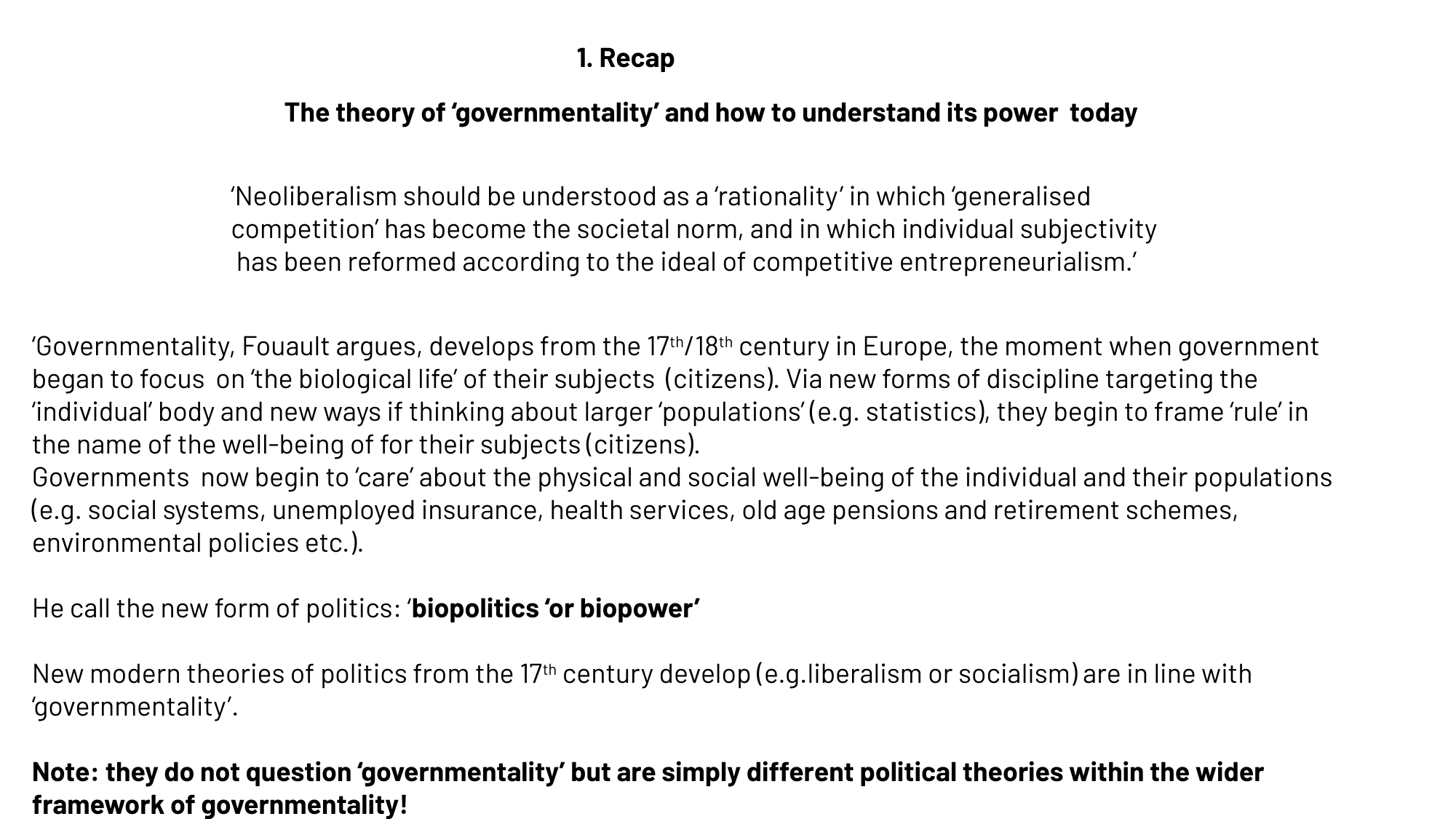

1. Recap
The theory of ‘governmentality’ and how to understand its power  today
‘Neoliberalism should be understood as a ‘rationality’ in which ‘generalised  competition’ has become the societal norm, and in which individual subjectivity  has been reformed according to the ideal of competitive entrepreneurialism.’
‘Governmentality, Fouault argues, develops from the 17th/18th century in Europe, the moment when government began to focus  on ‘the biological life’ of their subjects  (citizens). Via new forms of discipline targeting the ‘individual’ body and new ways if thinking about larger ‘populations’ (e.g. statistics), they begin to frame ‘rule’ in the name of the well-being of for their subjects (citizens).
Governments  now begin to ‘care’ about the physical and social well-being of the individual and their populations (e.g. social systems, unemployed insurance, health services, old age pensions and retirement schemes, environmental policies etc.).

He call the new form of politics: ‘biopolitics ‘or biopower’

New modern theories of politics from the 17th century develop (e.g.liberalism or socialism) are in line with ‘governmentality’.

Note: they do not question ‘governmentality’ but are simply different political theories within the wider framework of governmentality!